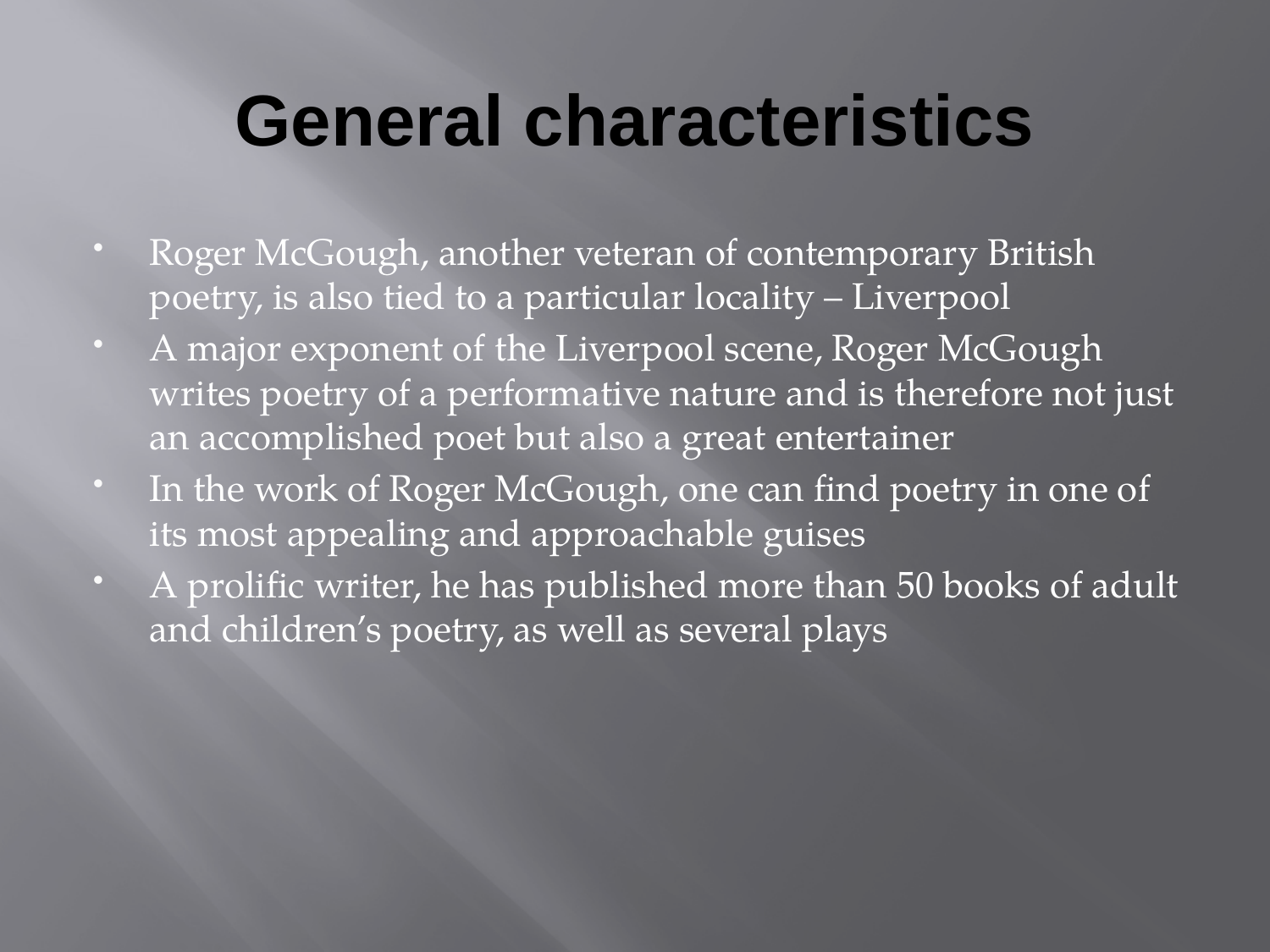

# General characteristics
Roger McGough, another veteran of contemporary British poetry, is also tied to a particular locality – Liverpool
A major exponent of the Liverpool scene, Roger McGough writes poetry of a performative nature and is therefore not just an accomplished poet but also a great entertainer
In the work of Roger McGough, one can find poetry in one of its most appealing and approachable guises
A prolific writer, he has published more than 50 books of adult and children’s poetry, as well as several plays